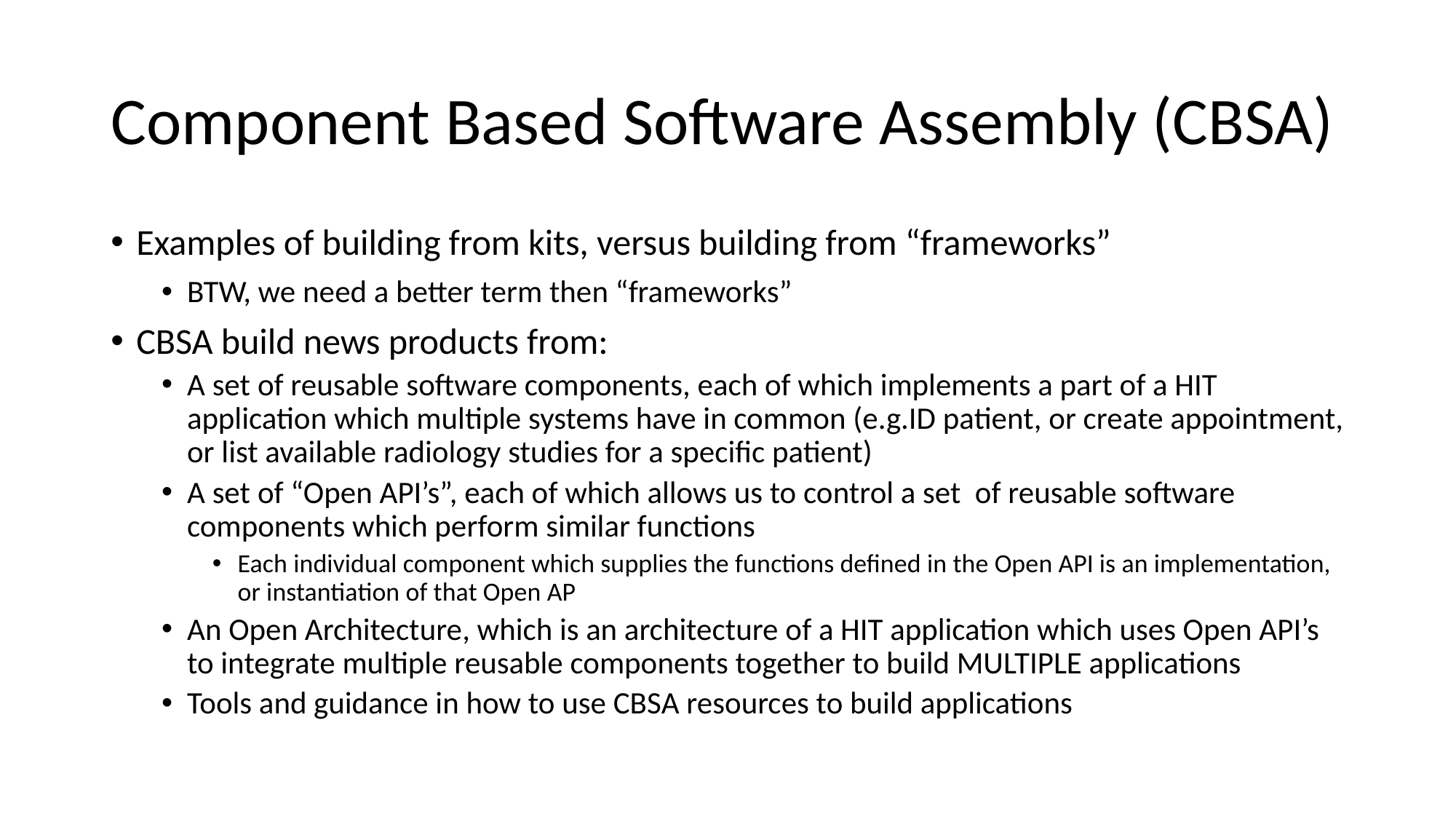

Examples of building from kits, versus building from “frameworks”
BTW, we need a better term then “frameworks”
CBSA build news products from:
A set of reusable software components, each of which implements a part of a HIT application which multiple systems have in common (e.g.ID patient, or create appointment, or list available radiology studies for a specific patient)
A set of “Open API’s”, each of which allows us to control a set  of reusable software components which perform similar functions
Each individual component which supplies the functions defined in the Open API is an implementation, or instantiation of that Open AP
An Open Architecture, which is an architecture of a HIT application which uses Open API’s to integrate multiple reusable components together to build MULTIPLE applications
Tools and guidance in how to use CBSA resources to build applications
# Component Based Software Assembly (CBSA)